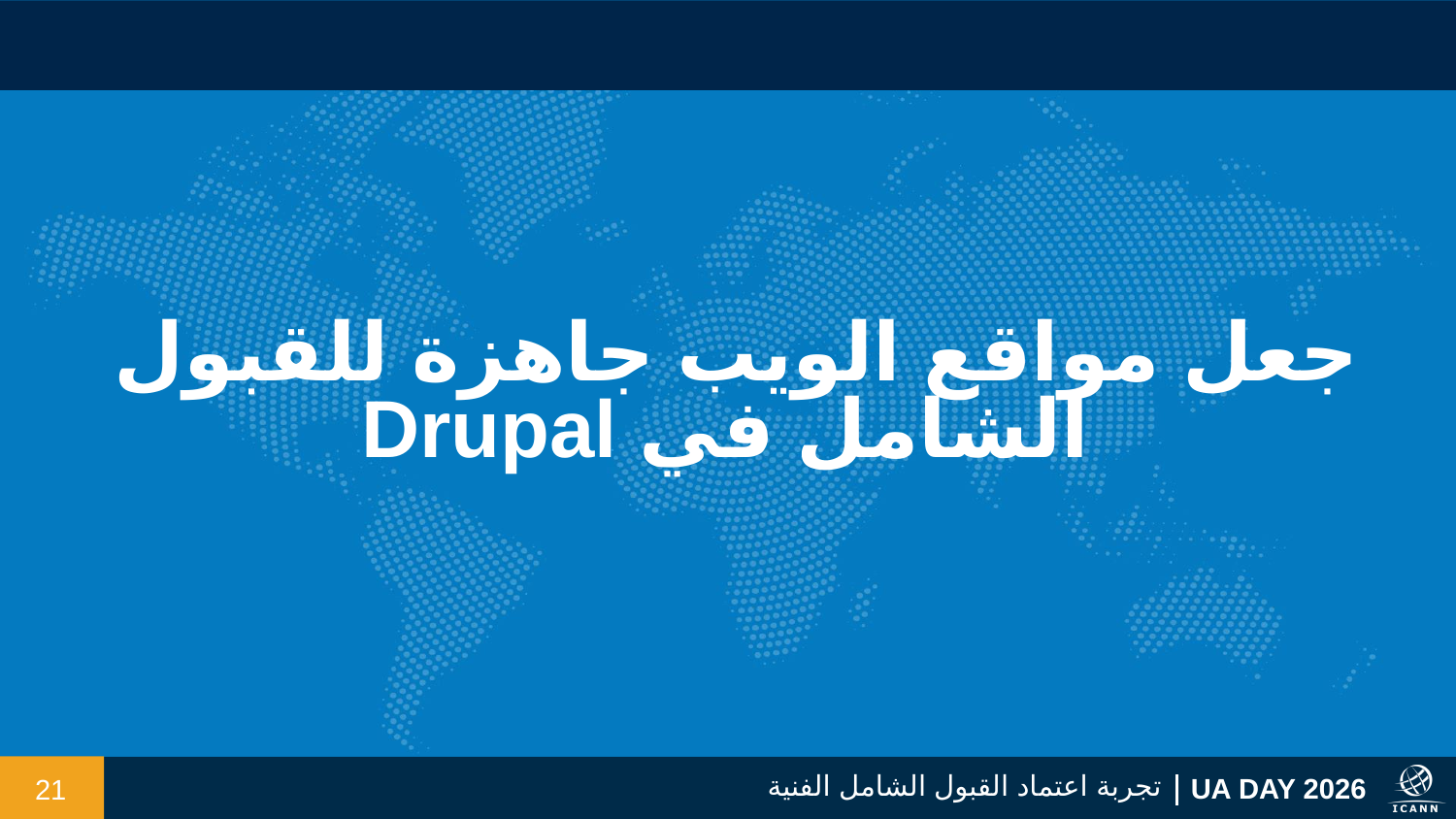

جعل مواقع الويب جاهزة للقبول
الشامل في Drupal